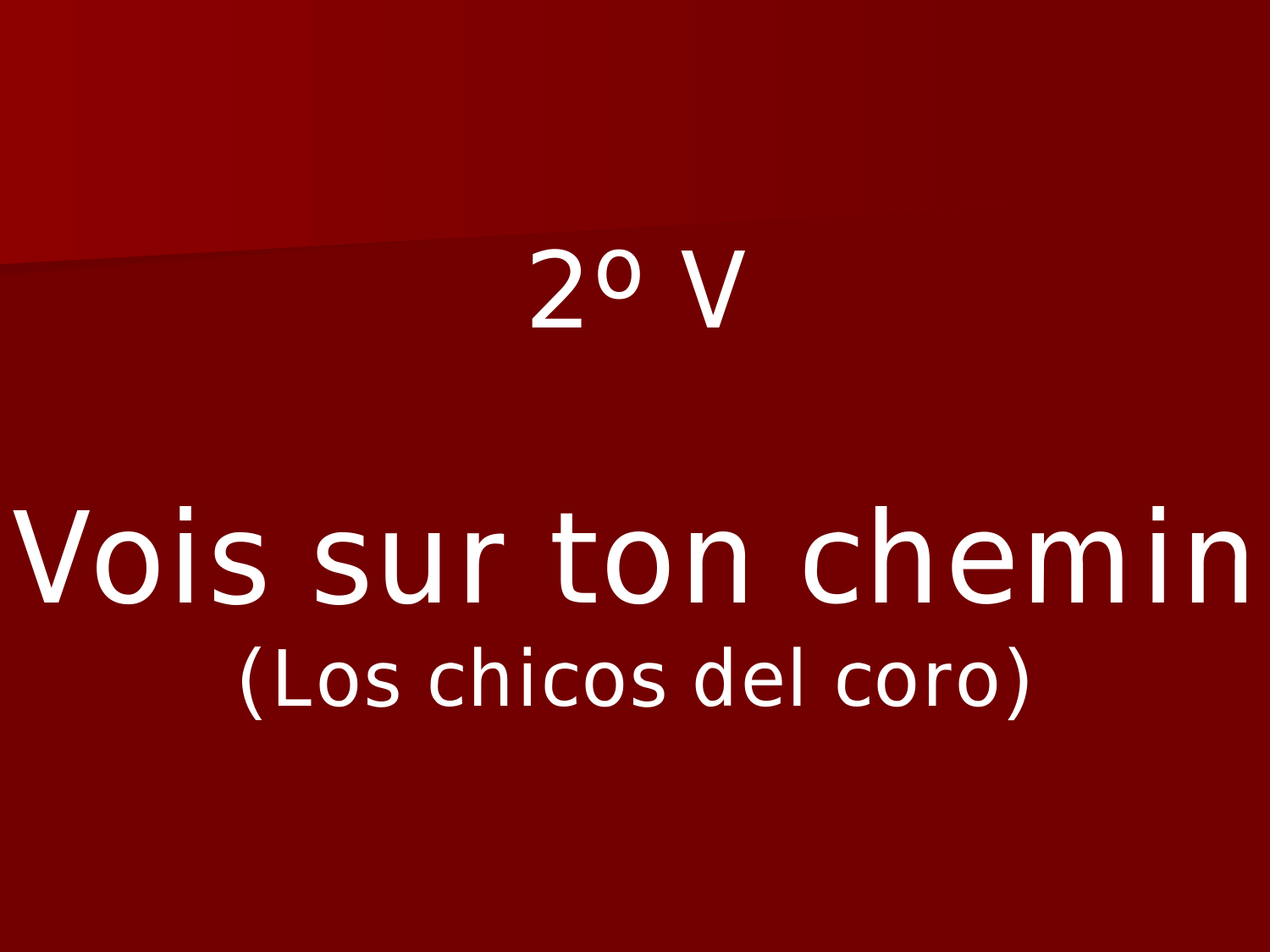

2º V

Vois sur ton chemin
(Los chicos del coro)